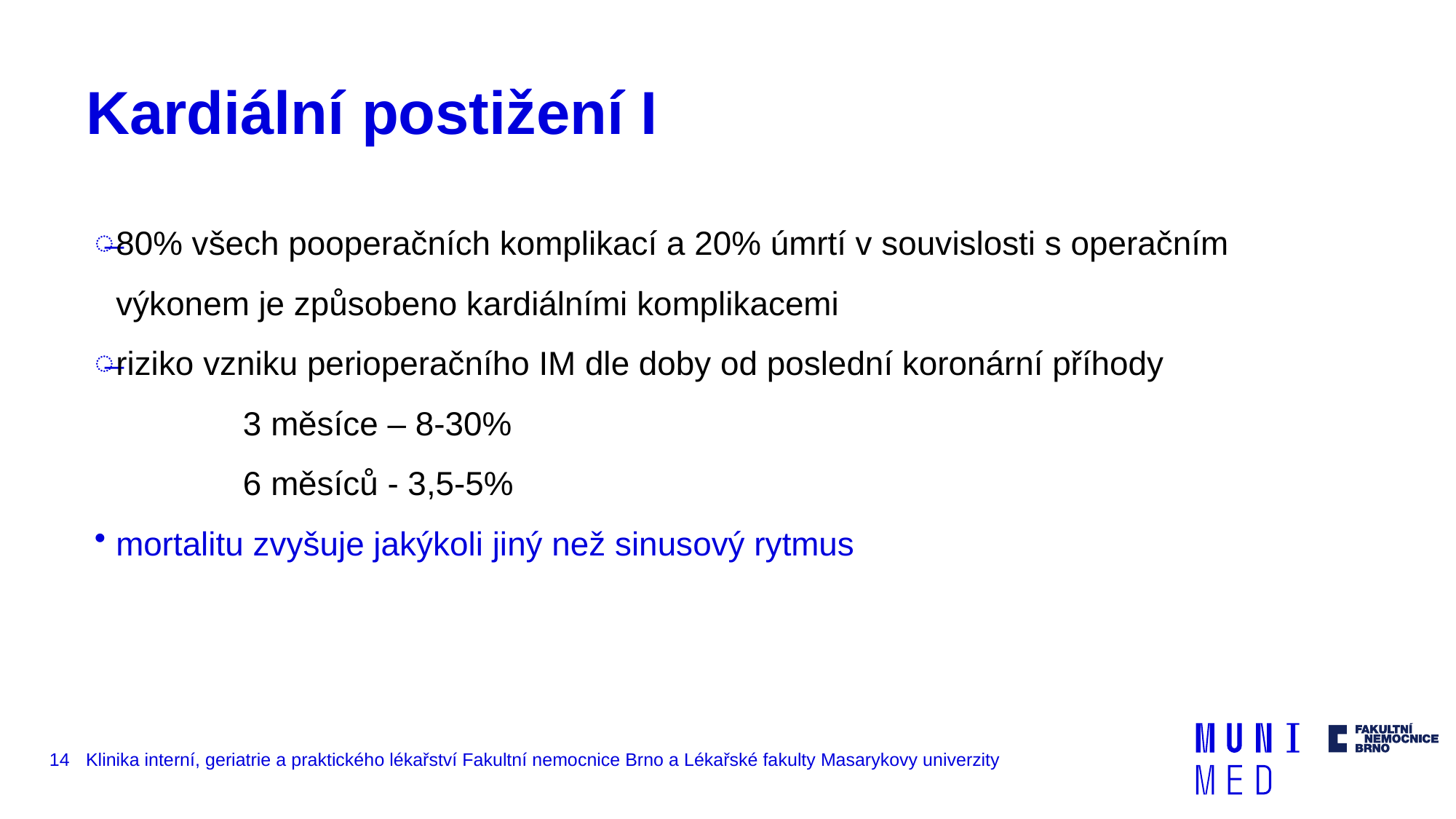

# Kardiální postižení I
80% všech pooperačních komplikací a 20% úmrtí v souvislosti s operačním výkonem je způsobeno kardiálními komplikacemi
riziko vzniku perioperačního IM dle doby od poslední koronární příhody
                3 měsíce – 8-30%
                6 měsíců - 3,5-5%
mortalitu zvyšuje jakýkoli jiný než sinusový rytmus
14
Klinika interní, geriatrie a praktického lékařství Fakultní nemocnice Brno a Lékařské fakulty Masarykovy univerzity